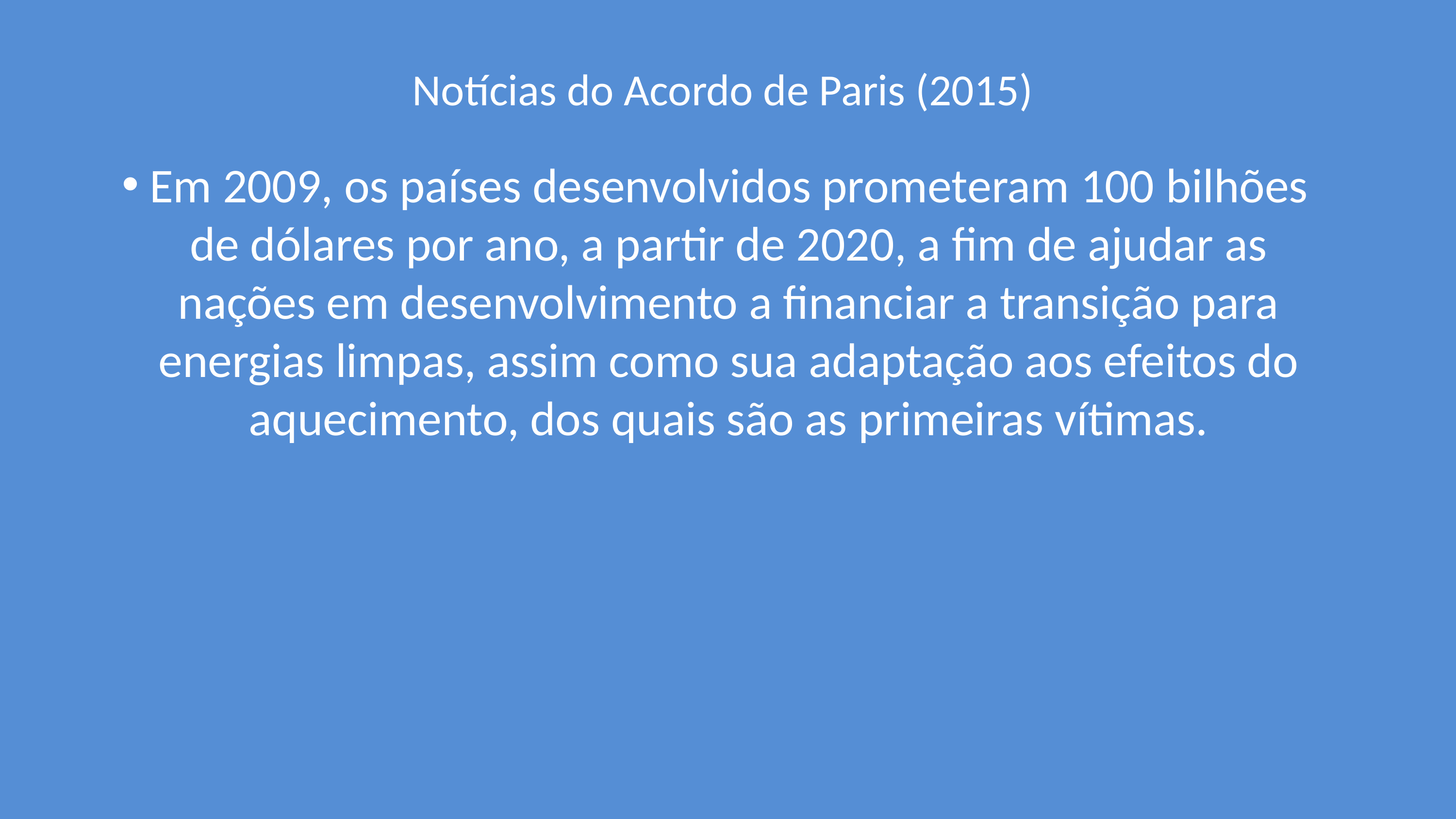

# Notícias do Acordo de Paris (2015)
Em 2009, os países desenvolvidos prometeram 100 bilhões de dólares por ano, a partir de 2020, a fim de ajudar as nações em desenvolvimento a financiar a transição para energias limpas, assim como sua adaptação aos efeitos do aquecimento, dos quais são as primeiras vítimas.